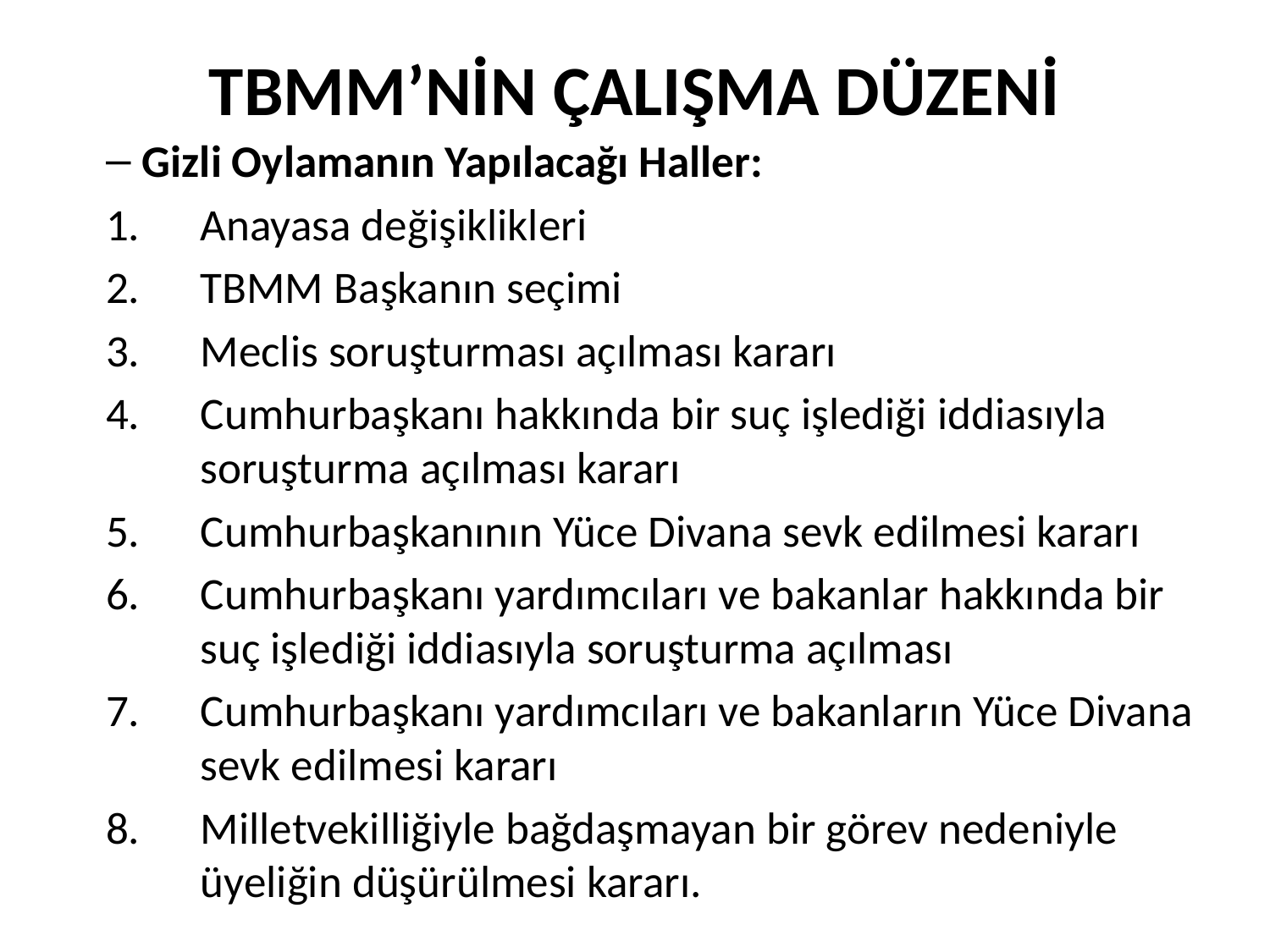

# TBMM’NİN ÇALIŞMA DÜZENİ
Gizli Oylamanın Yapılacağı Haller:
Anayasa değişiklikleri
TBMM Başkanın seçimi
Meclis soruşturması açılması kararı
Cumhurbaşkanı hakkında bir suç işlediği iddiasıyla soruşturma açılması kararı
Cumhurbaşkanının Yüce Divana sevk edilmesi kararı
Cumhurbaşkanı yardımcıları ve bakanlar hakkında bir suç işlediği iddiasıyla soruşturma açılması
Cumhurbaşkanı yardımcıları ve bakanların Yüce Divana sevk edilmesi kararı
Milletvekilliğiyle bağdaşmayan bir görev nedeniyle üyeliğin düşürülmesi kararı.